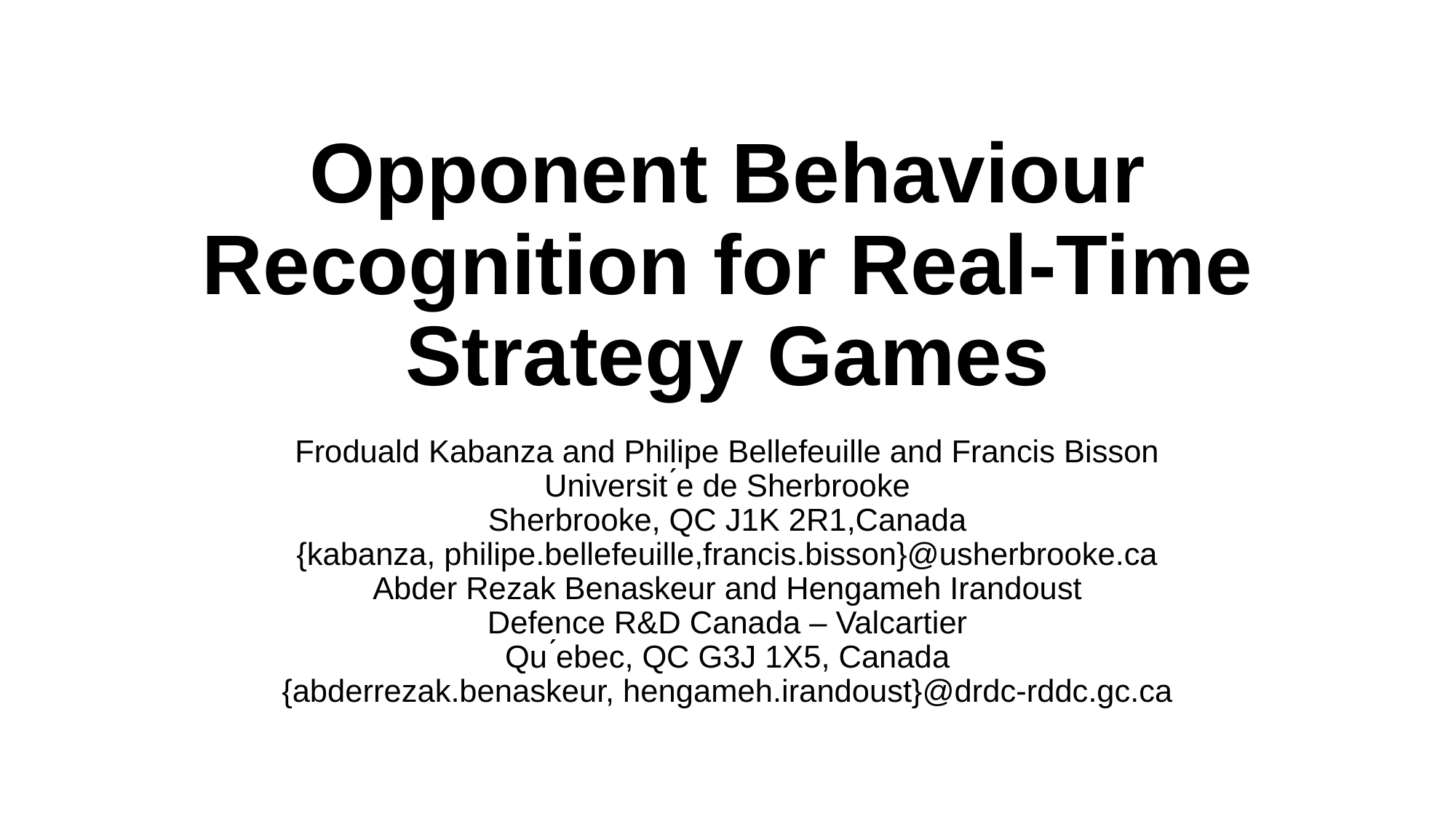

# Opponent Behaviour Recognition for Real-Time Strategy Games
Froduald Kabanza and Philipe Bellefeuille and Francis Bisson
Universit ́e de Sherbrooke
Sherbrooke, QC J1K 2R1,Canada
{kabanza, philipe.bellefeuille,francis.bisson}@usherbrooke.ca
Abder Rezak Benaskeur and Hengameh Irandoust
Defence R&D Canada – Valcartier
Qu ́ebec, QC G3J 1X5, Canada
{abderrezak.benaskeur, hengameh.irandoust}@drdc-rddc.gc.ca